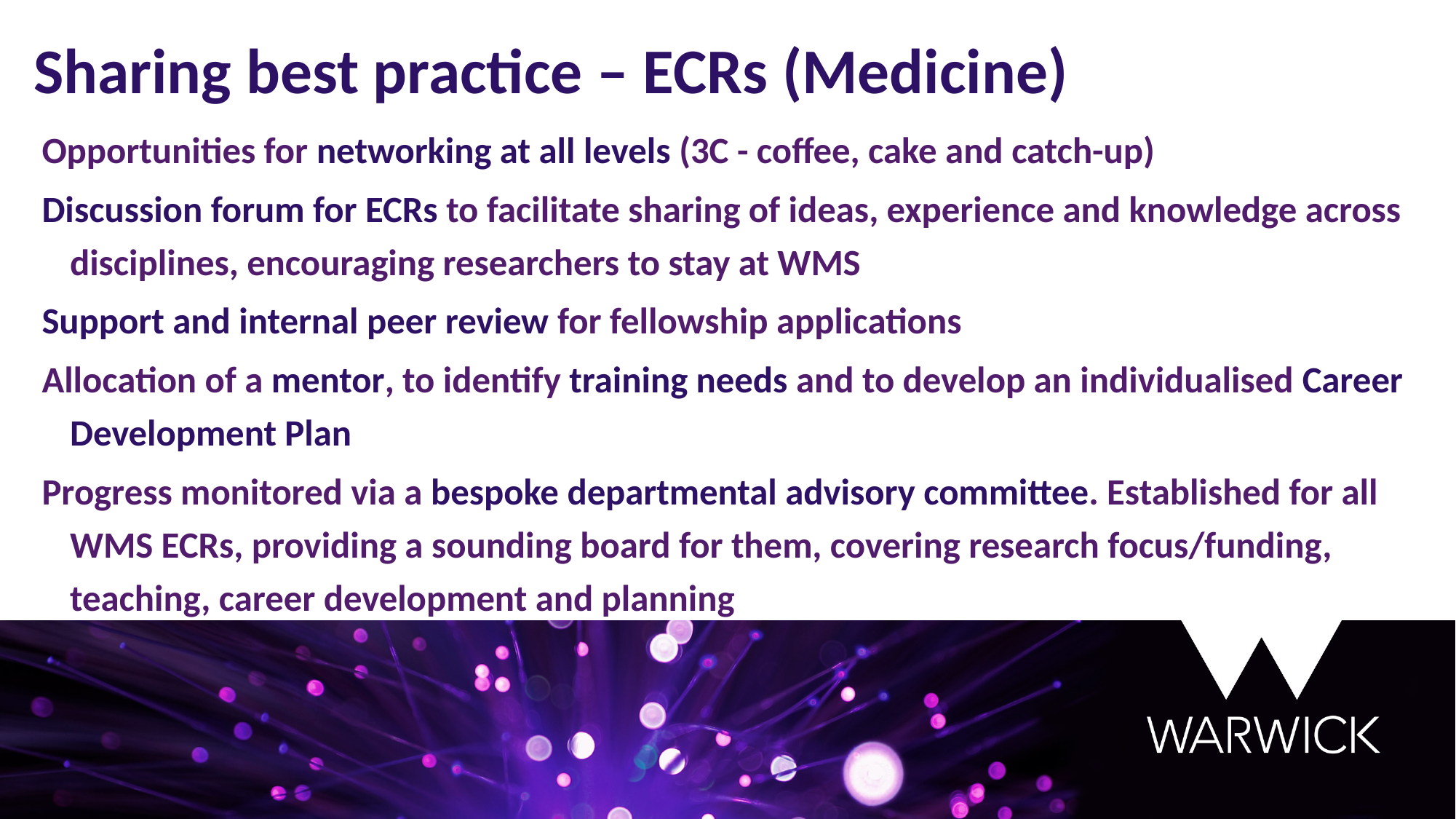

Sharing best practice – ECRs (Medicine)
Opportunities for networking at all levels (3C - coffee, cake and catch-up)
Discussion forum for ECRs to facilitate sharing of ideas, experience and knowledge across disciplines, encouraging researchers to stay at WMS
Support and internal peer review for fellowship applications
Allocation of a mentor, to identify training needs and to develop an individualised Career Development Plan
Progress monitored via a bespoke departmental advisory committee. Established for all WMS ECRs, providing a sounding board for them, covering research focus/funding, teaching, career development and planning